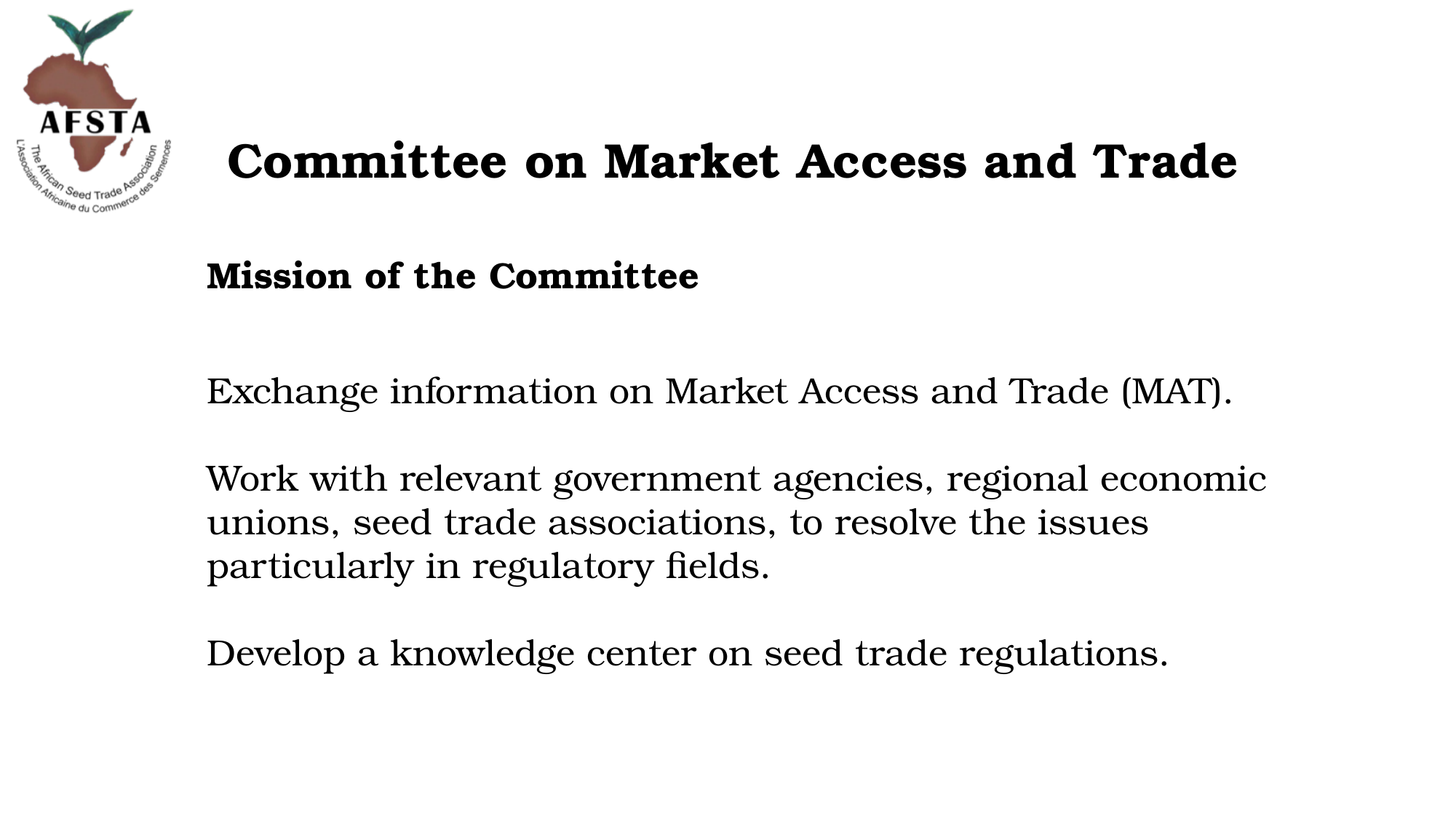

Committee on Market Access and Trade
Mission of the Committee
Exchange information on Market Access and Trade (MAT).
Work with relevant government agencies, regional economic unions, seed trade associations, to resolve the issues particularly in regulatory fields.
Develop a knowledge center on seed trade regulations.